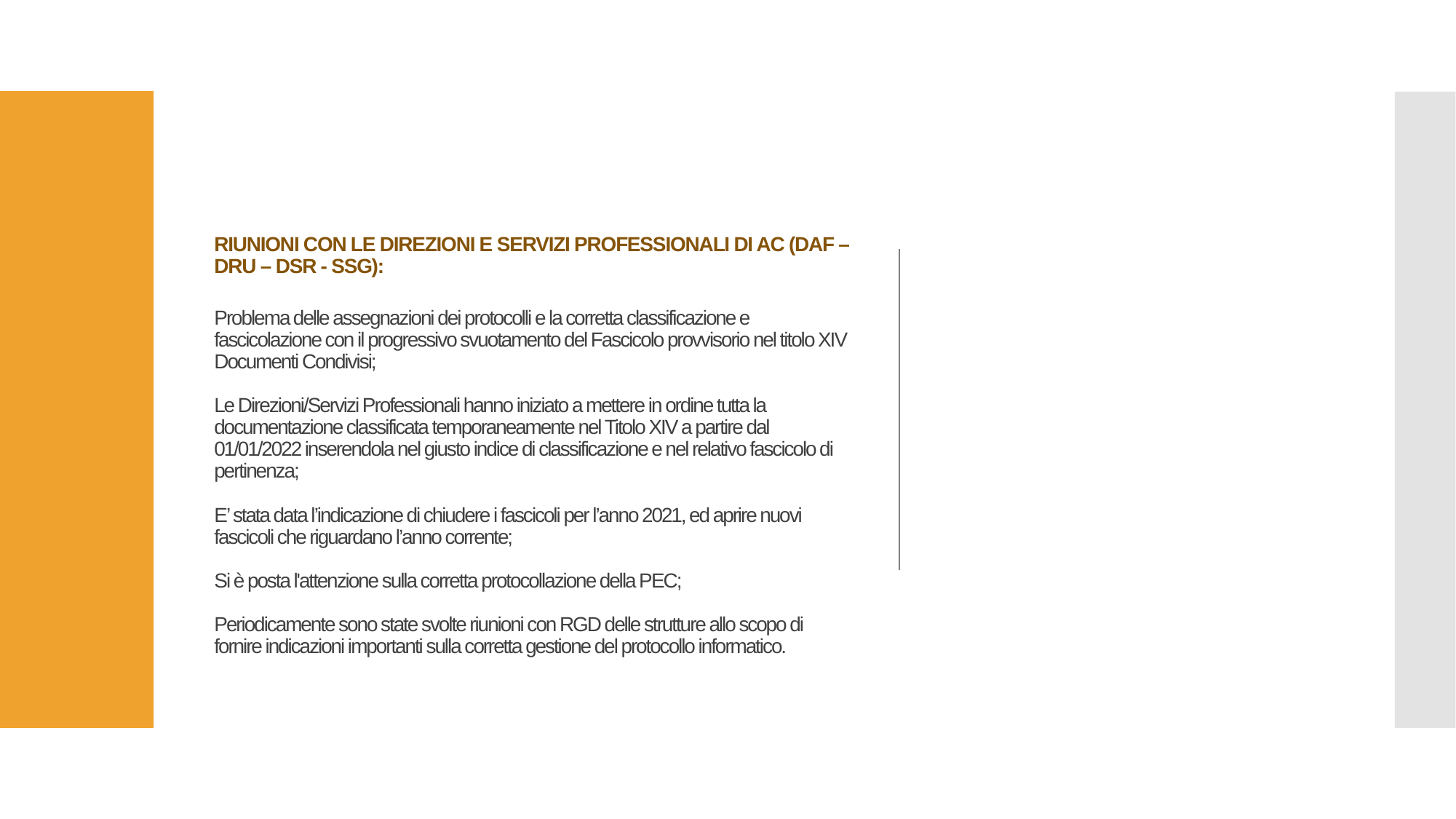

# RIUNIONI CON LE DIREZIONI E SERVIZI PROFESSIONALI DI AC (DAF – DRU – DSR - SSG): Problema delle assegnazioni dei protocolli e la corretta classificazione e fascicolazione con il progressivo svuotamento del Fascicolo provvisorio nel titolo XIV Documenti Condivisi; Le Direzioni/Servizi Professionali hanno iniziato a mettere in ordine tutta la documentazione classificata temporaneamente nel Titolo XIV a partire dal 01/01/2022 inserendola nel giusto indice di classificazione e nel relativo fascicolo di pertinenza; E’ stata data l’indicazione di chiudere i fascicoli per l’anno 2021, ed aprire nuovi fascicoli che riguardano l’anno corrente; Si è posta l'attenzione sulla corretta protocollazione della PEC; Periodicamente sono state svolte riunioni con RGD delle strutture allo scopo di fornire indicazioni importanti sulla corretta gestione del protocollo informatico.